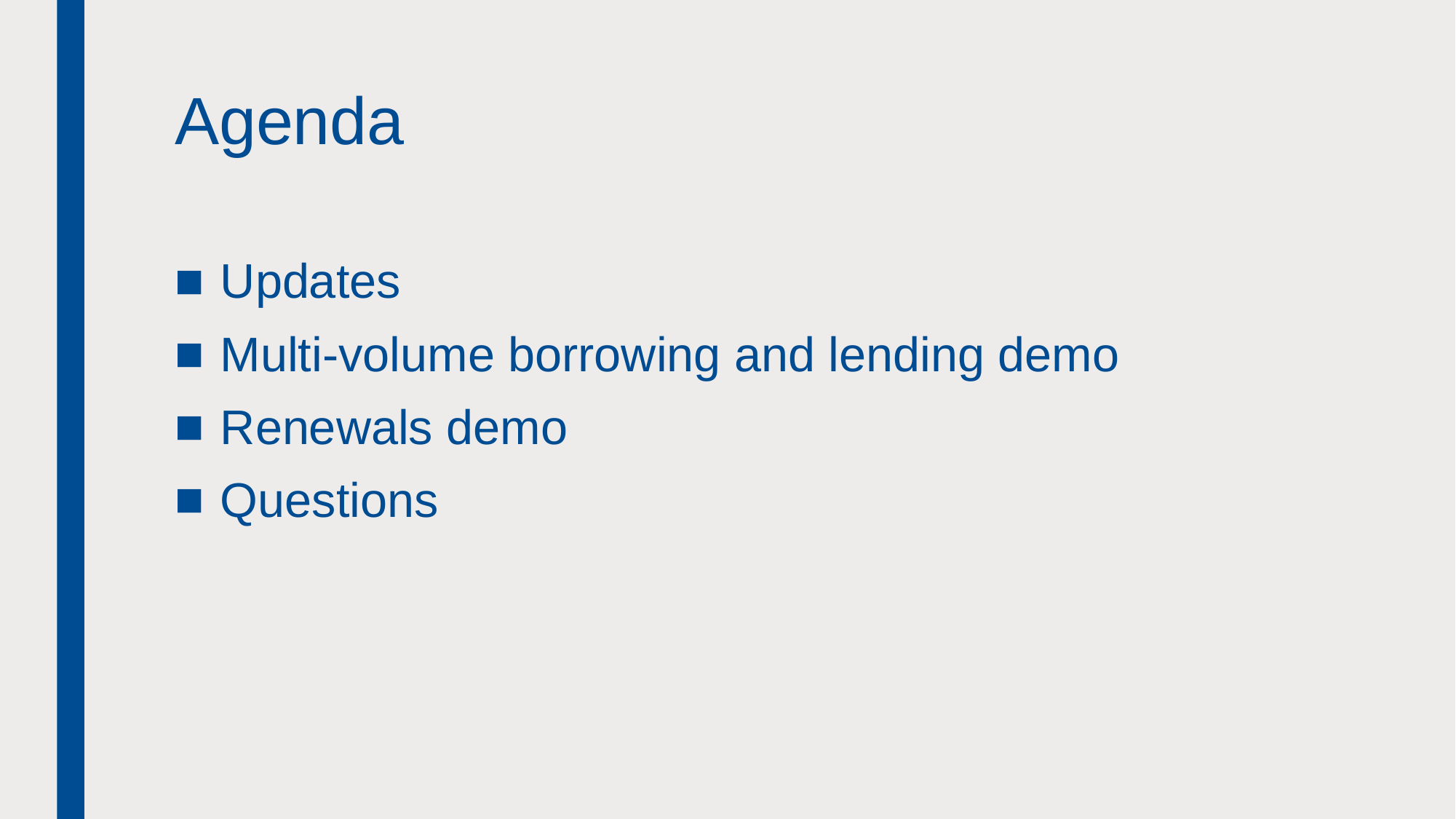

# Agenda
Updates
Multi-volume borrowing and lending demo
Renewals demo
Questions